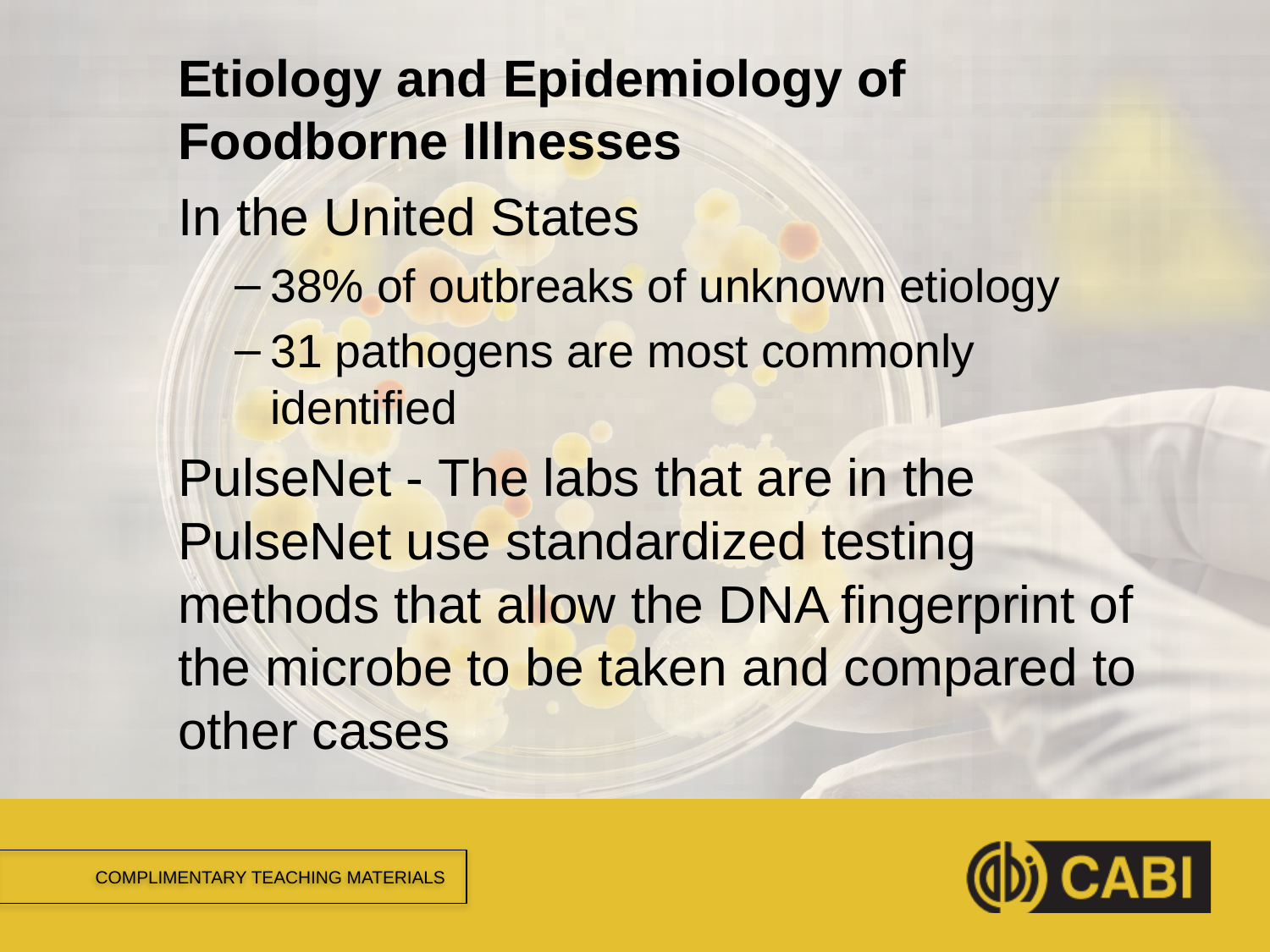

# Etiology and Epidemiology of Foodborne Illnesses

In the United States
38% of outbreaks of unknown etiology
31 pathogens are most commonly identified
PulseNet - The labs that are in the PulseNet use standardized testing methods that allow the DNA fingerprint of the microbe to be taken and compared to other cases